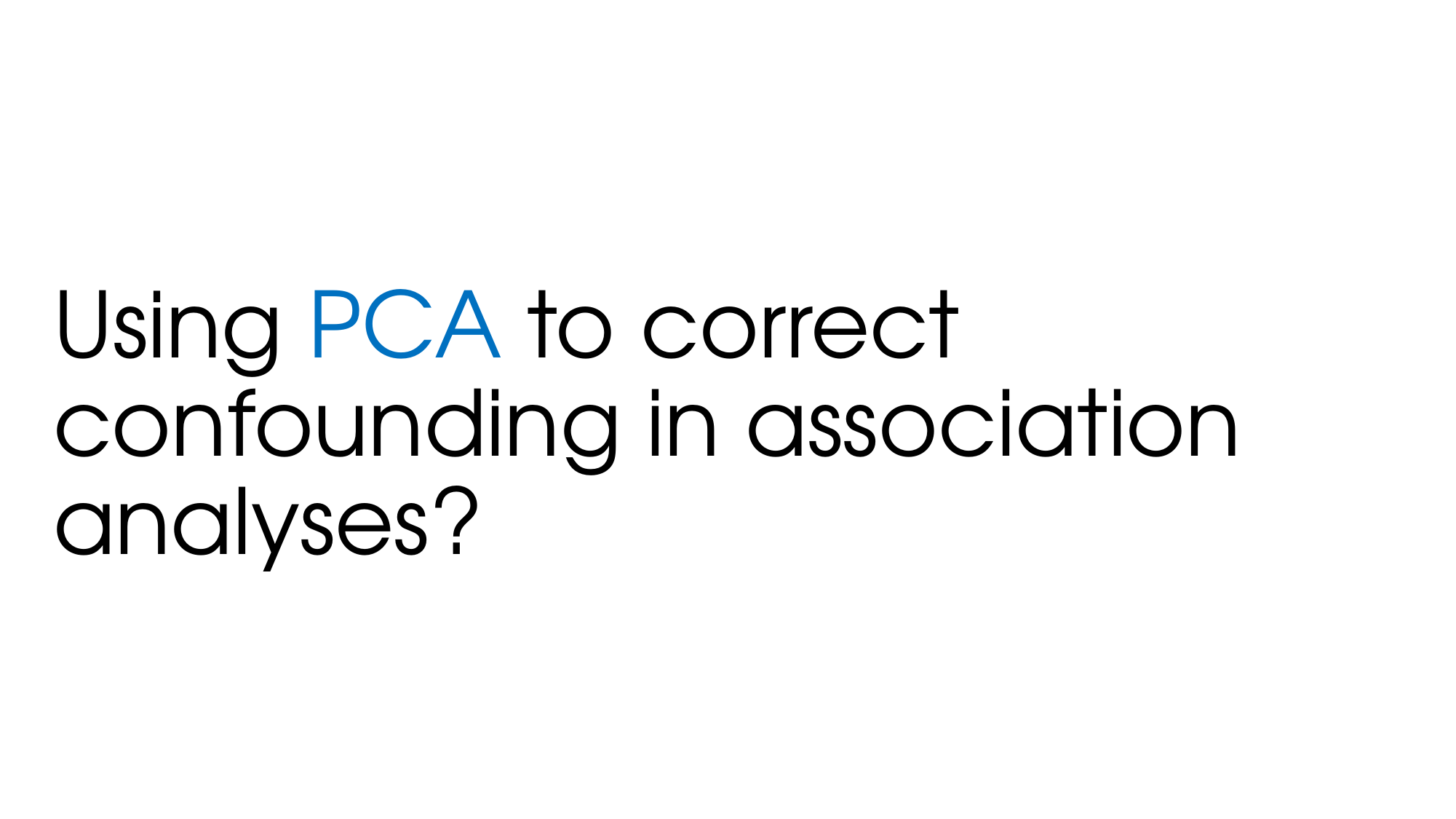

# Using PCA to correct confounding in association analyses?